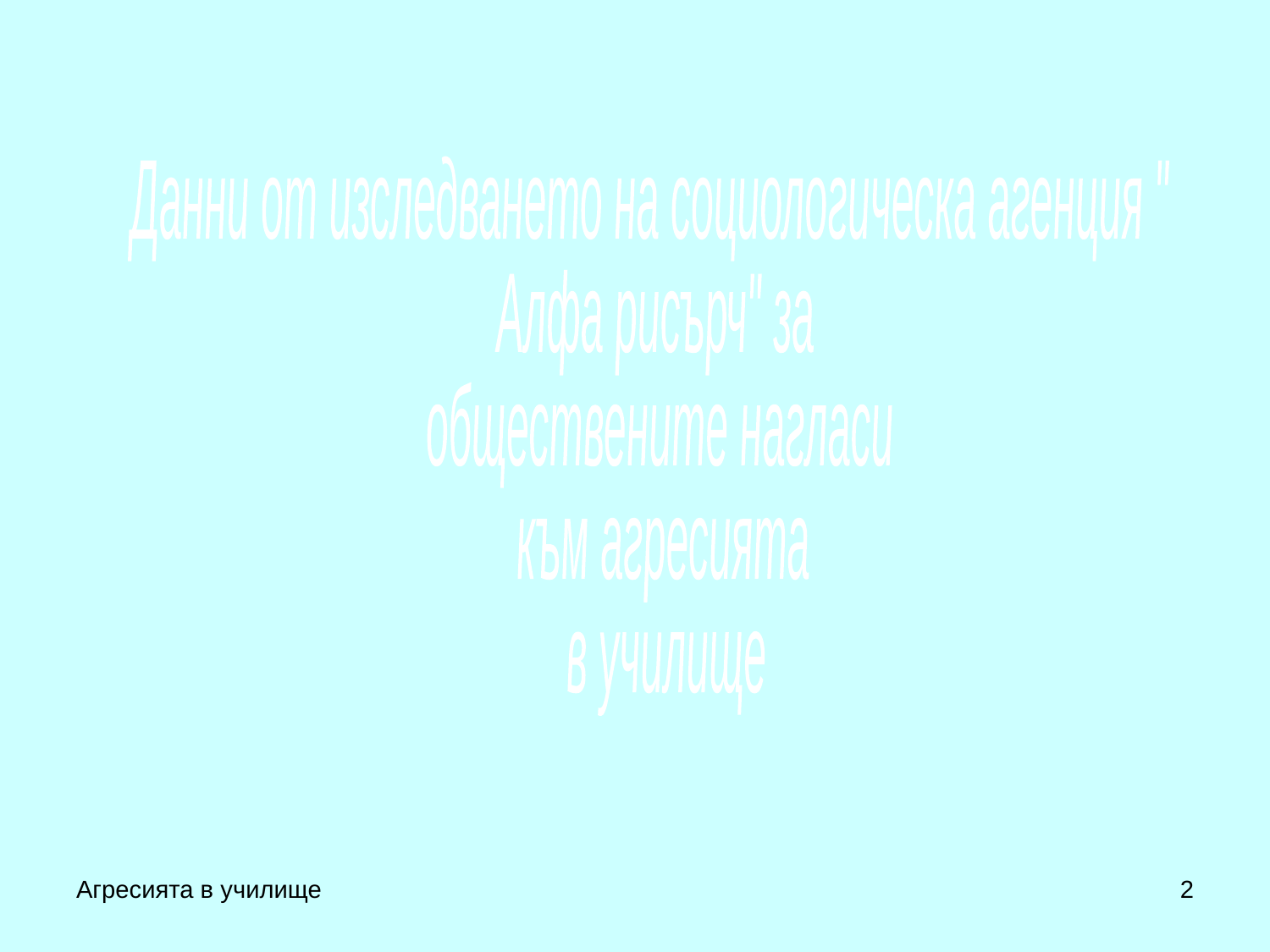

Данни от изследването на социологическа агенция "
Алфа рисърч" за
обществените нагласи
към агресията
в училище
Агресията в училище
2